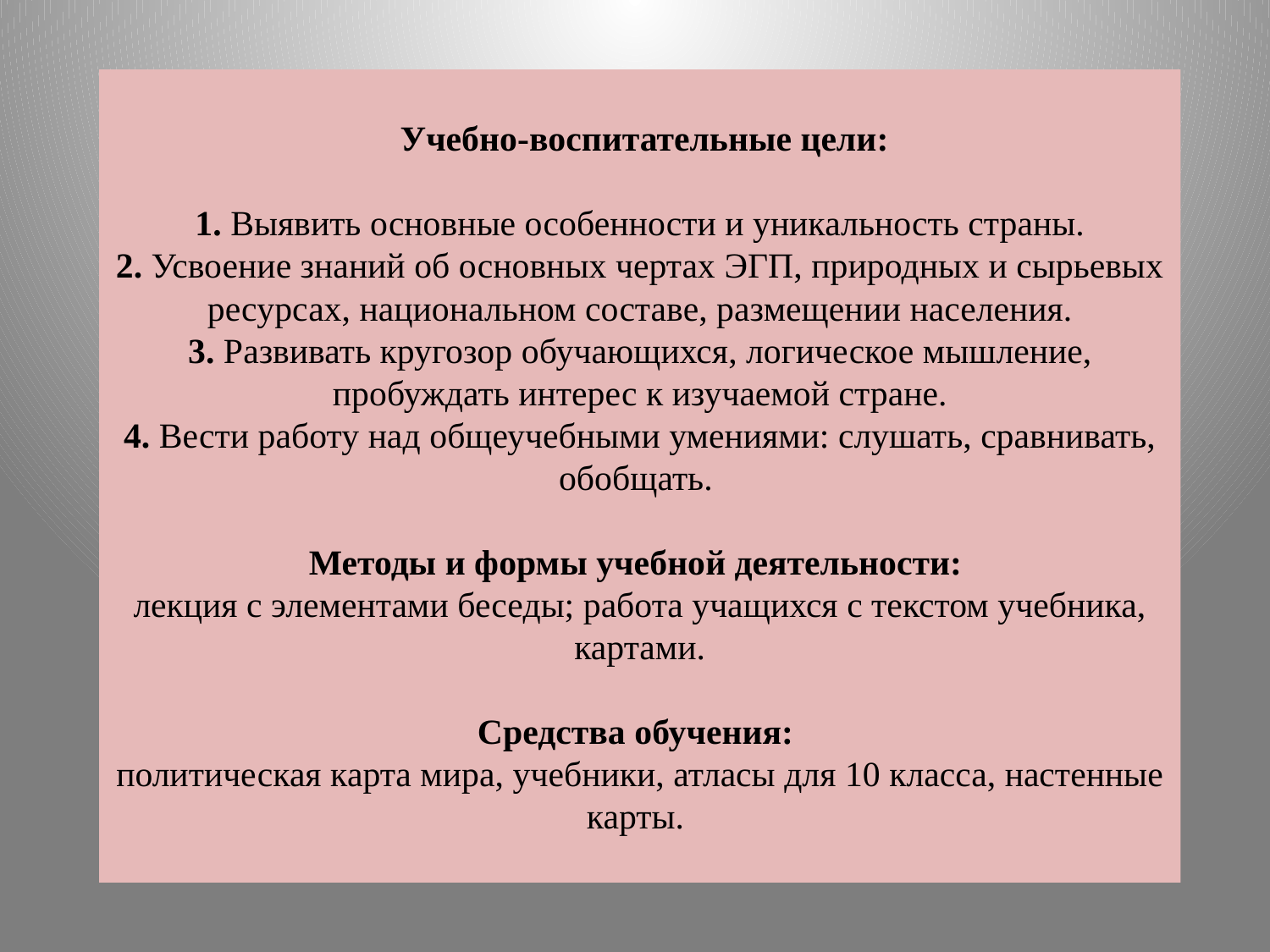

# Учебно-воспитательные цели: 1. Выявить основные особенности и уникальность страны. 2. Усвоение знаний об основных чертах ЭГП, природных и сырьевых ресурсах, национальном составе, размещении населения. 3. Развивать кругозор обучающихся, логическое мышление, пробуждать интерес к изучаемой стране. 4. Вести работу над общеучебными умениями: слушать, сравнивать, обобщать. Методы и формы учебной деятельности: лекция с элементами беседы; работа учащихся с текстом учебника, картами.   Средства обучения: политическая карта мира, учебники, атласы для 10 класса, настенные карты.